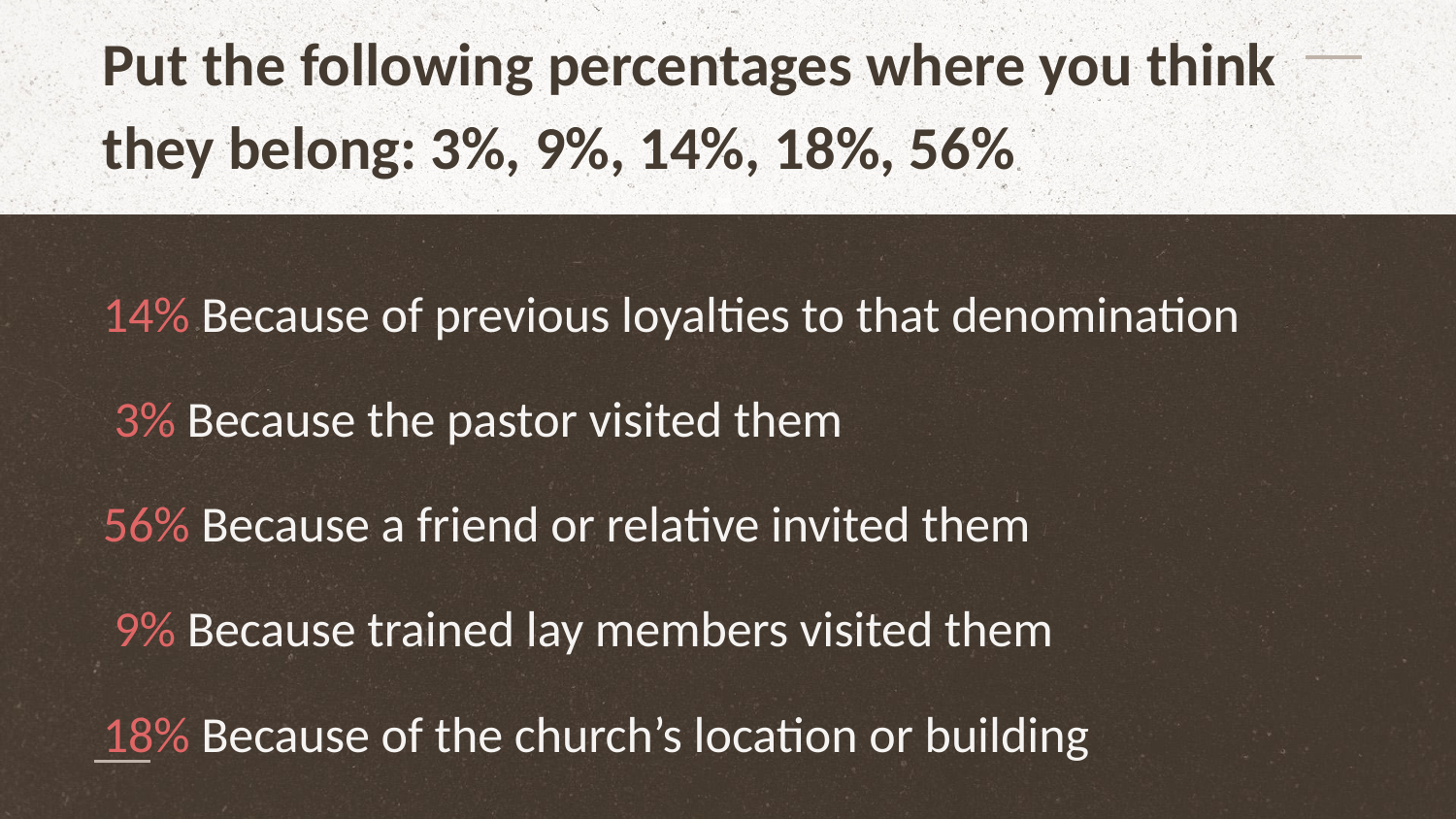

# Put the following percentages where you think they belong: 3%, 9%, 14%, 18%, 56%

14% Because of previous loyalties to that denomination
 3% Because the pastor visited them
56% Because a friend or relative invited them
 9% Because trained lay members visited them
18% Because of the church’s location or building